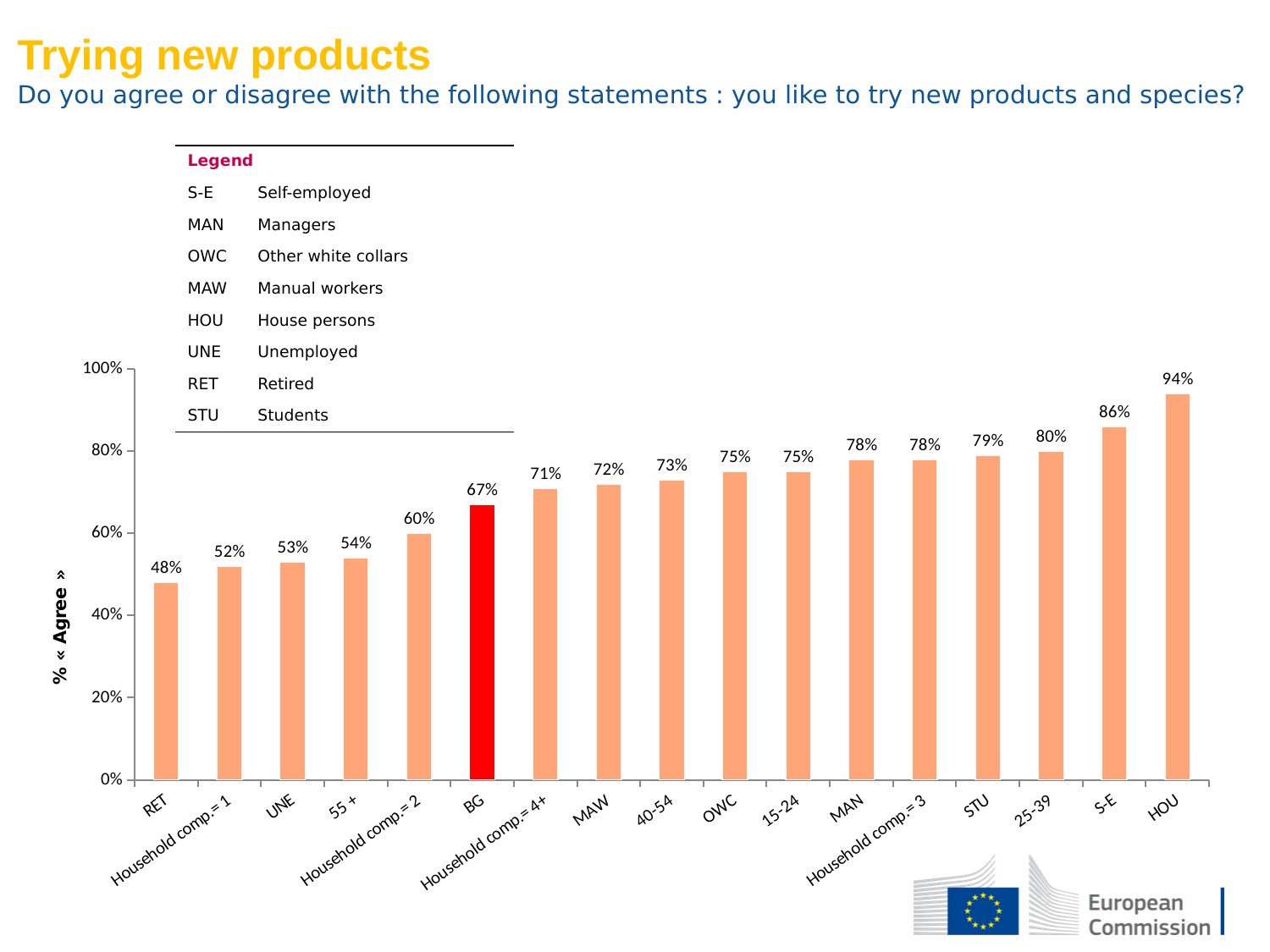

Trying new products
Do you agree or disagree with the following statements : you like to try new products and species?

| Legend |  |
| --- | --- |
| S-E | Self-employed |
| MAN | Managers |
| OWC | Other white collars |
| MAW | Manual workers |
| HOU | House persons |
| UNE | Unemployed |
| RET | Retired |
| STU | Students |

### Chart

| Category | D'accord |
|---|---|
| RET | 0.48 |
| Household comp.= 1 | 0.52 |
| UNE | 0.53 |
|  55 + | 0.54 |
| Household comp.= 2 | 0.6 |
| BG | 0.67 |
| Household comp.= 4+ | 0.71 |
| MAW | 0.72 |
|  40-54 | 0.73 |
| OWC | 0.75 |
|  15-24 | 0.75 |
| MAN | 0.78 |
| Household comp.= 3 | 0.78 |
| STU | 0.79 |
|  25-39 | 0.8 |
| S-E | 0.86 |
| HOU | 0.94 |